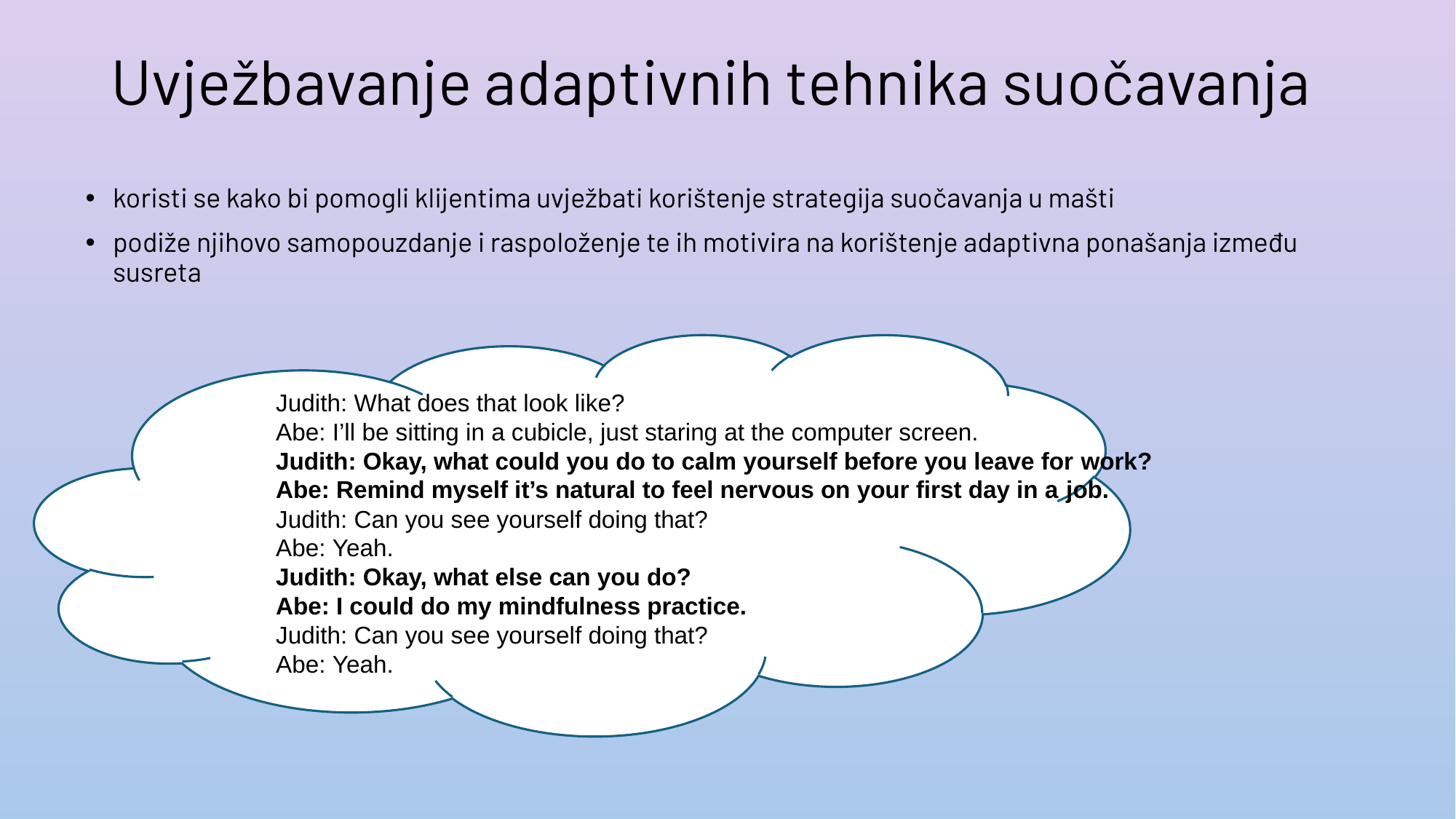

# Uvježbavanje adaptivnih tehnika suočavanja
koristi se kako bi pomogli klijentima uvježbati korištenje strategija suočavanja u mašti
podiže njihovo samopouzdanje i raspoloženje te ih motivira na korištenje adaptivna ponašanja između susreta

Judith: What does that look like?
Abe: I’ll be sitting in a cubicle, just staring at the computer screen.
Judith: Okay, what could you do to calm yourself before you leave for work?
Abe: Remind myself it’s natural to feel nervous on your first day in a job.
Judith: Can you see yourself doing that?
Abe: Yeah.
Judith: Okay, what else can you do?
Abe: I could do my mindfulness practice.
Judith: Can you see yourself doing that?
Abe: Yeah.